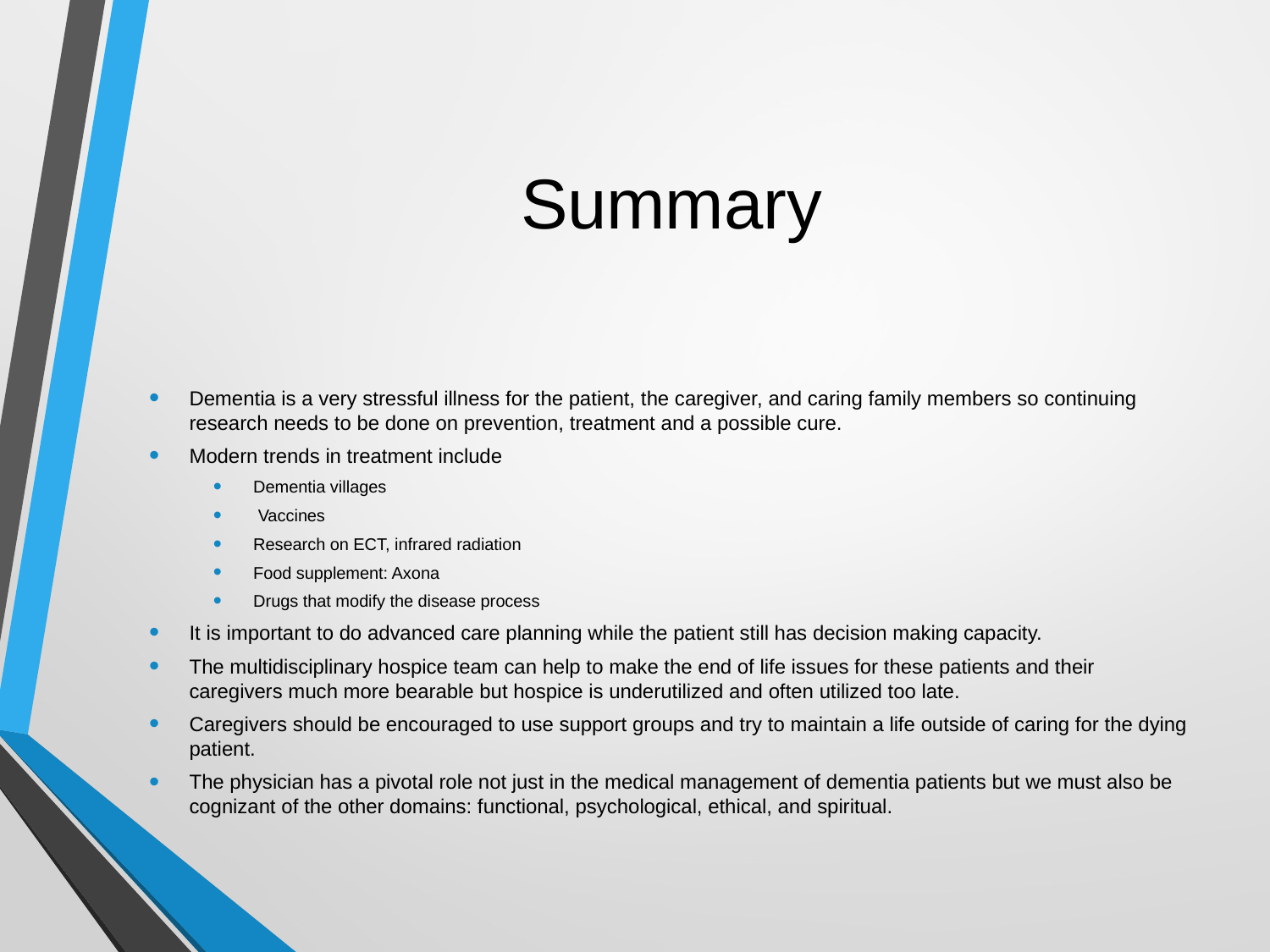

# Summary
Dementia is a very stressful illness for the patient, the caregiver, and caring family members so continuing research needs to be done on prevention, treatment and a possible cure.
Modern trends in treatment include
Dementia villages
 Vaccines
Research on ECT, infrared radiation
Food supplement: Axona
Drugs that modify the disease process
It is important to do advanced care planning while the patient still has decision making capacity.
The multidisciplinary hospice team can help to make the end of life issues for these patients and their caregivers much more bearable but hospice is underutilized and often utilized too late.
Caregivers should be encouraged to use support groups and try to maintain a life outside of caring for the dying patient.
The physician has a pivotal role not just in the medical management of dementia patients but we must also be cognizant of the other domains: functional, psychological, ethical, and spiritual.